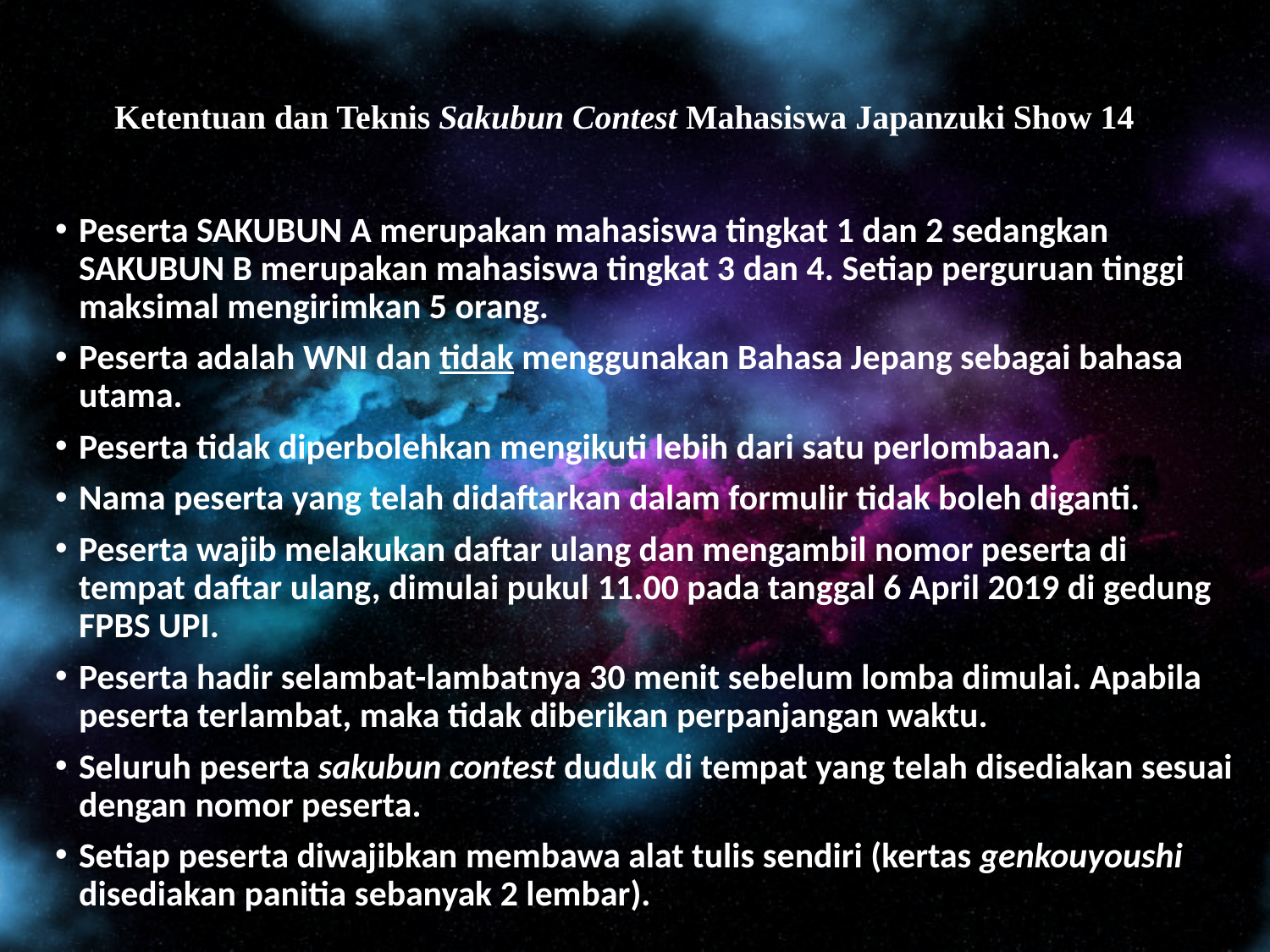

# Ketentuan dan Teknis Sakubun Contest Mahasiswa Japanzuki Show 14
Peserta SAKUBUN A merupakan mahasiswa tingkat 1 dan 2 sedangkan SAKUBUN B merupakan mahasiswa tingkat 3 dan 4. Setiap perguruan tinggi maksimal mengirimkan 5 orang.
Peserta adalah WNI dan tidak menggunakan Bahasa Jepang sebagai bahasa utama.
Peserta tidak diperbolehkan mengikuti lebih dari satu perlombaan.
Nama peserta yang telah didaftarkan dalam formulir tidak boleh diganti.
Peserta wajib melakukan daftar ulang dan mengambil nomor peserta di tempat daftar ulang, dimulai pukul 11.00 pada tanggal 6 April 2019 di gedung FPBS UPI.
Peserta hadir selambat-lambatnya 30 menit sebelum lomba dimulai. Apabila peserta terlambat, maka tidak diberikan perpanjangan waktu.
Seluruh peserta sakubun contest duduk di tempat yang telah disediakan sesuai dengan nomor peserta.
Setiap peserta diwajibkan membawa alat tulis sendiri (kertas genkouyoushi disediakan panitia sebanyak 2 lembar).